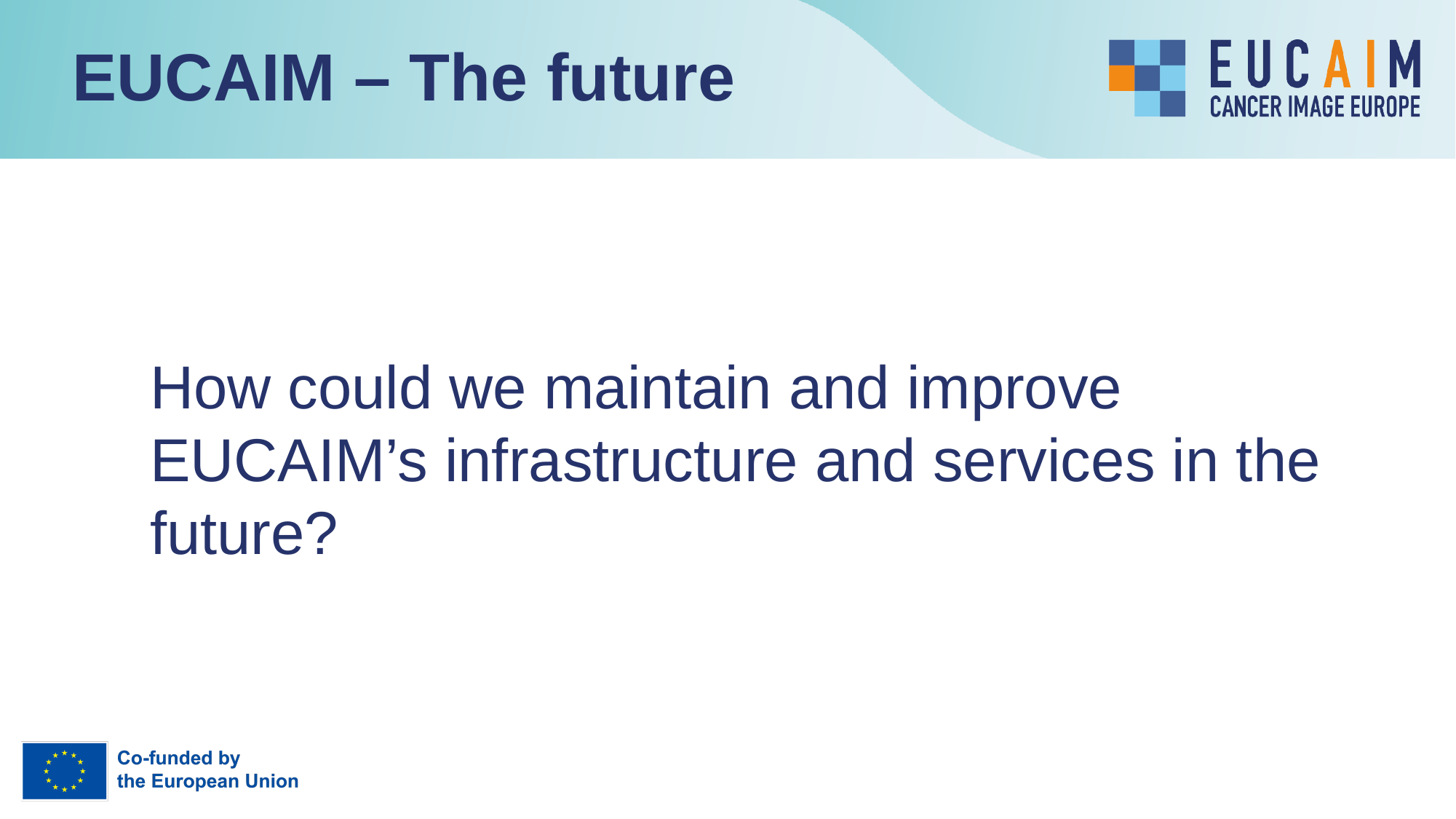

# EUCAIM – The future
How could we maintain and improve EUCAIM’s infrastructure and services in the future?